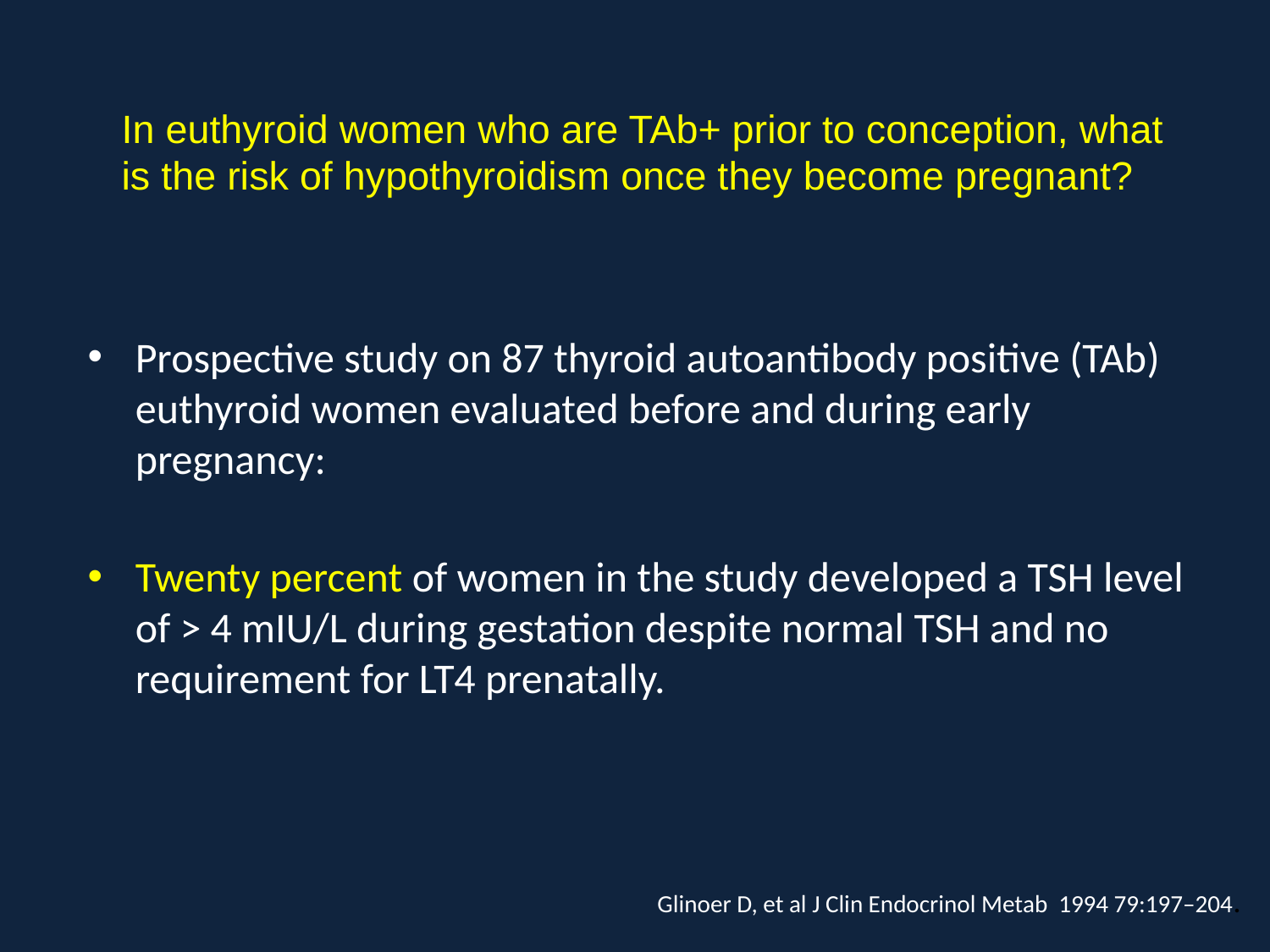

# In euthyroid women who are TAb+ prior to conception, what is the risk of hypothyroidism once they become pregnant?
Prospective study on 87 thyroid autoantibody positive (TAb‏) euthyroid women evaluated before and during early pregnancy:

Twenty percent of women in the study developed a TSH level of > 4 mIU/L during gestation despite normal TSH and no requirement for LT4 prenatally.
Glinoer D, et al J Clin Endocrinol Metab  1994 79:197–204.